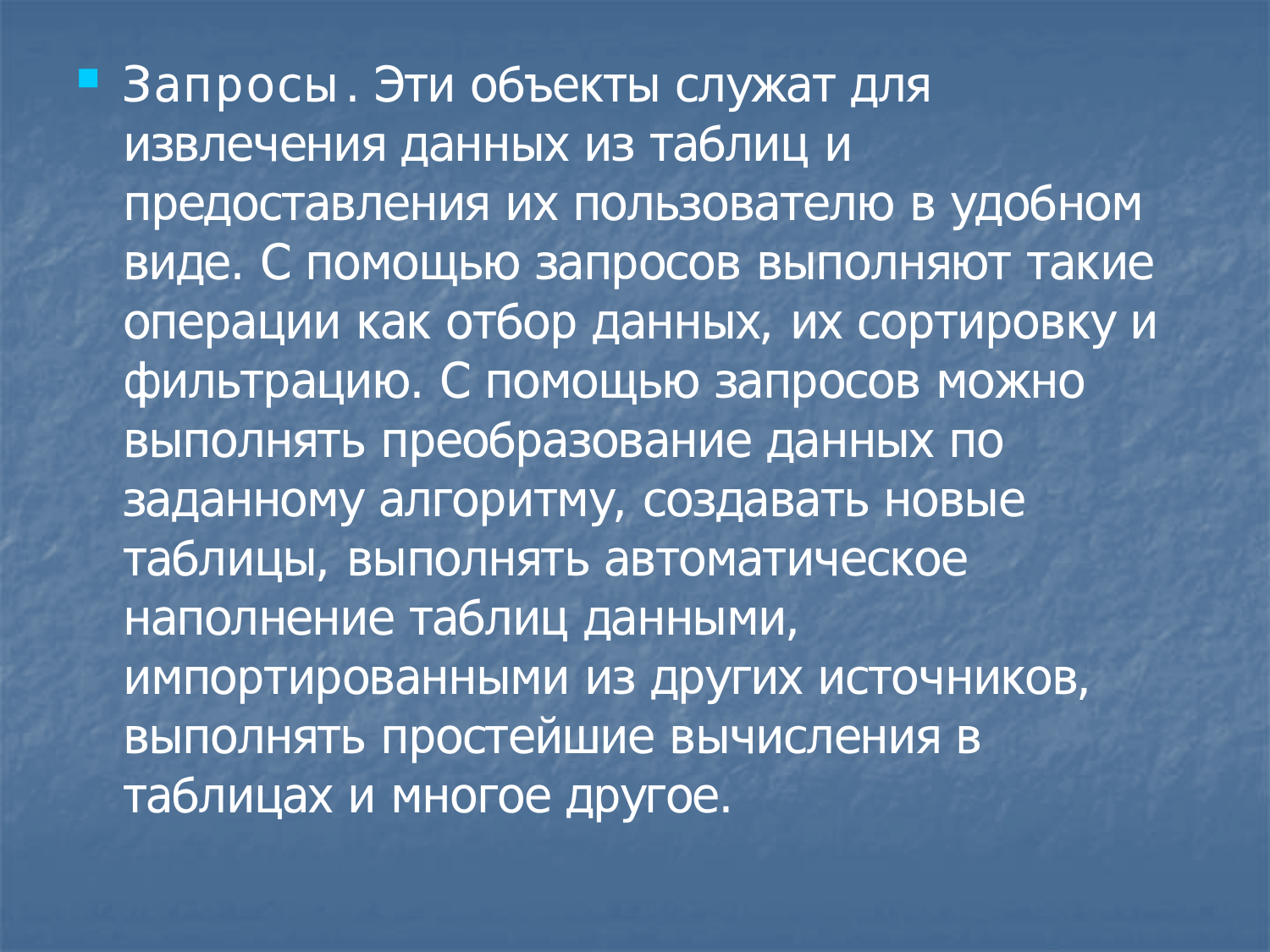

Запросы. Эти объекты служат для извлечения данных из таблиц и предоставления их пользователю в удобном виде. С помощью запросов выполняют такие операции как отбор данных, их сортировку и фильтрацию. С помощью запросов можно выполнять преобразование данных по заданному алгоритму, создавать новые таблицы, выполнять автоматическое наполнение таблиц данными, импортированными из других источников, выполнять простейшие вычисления в таблицах и многое другое.